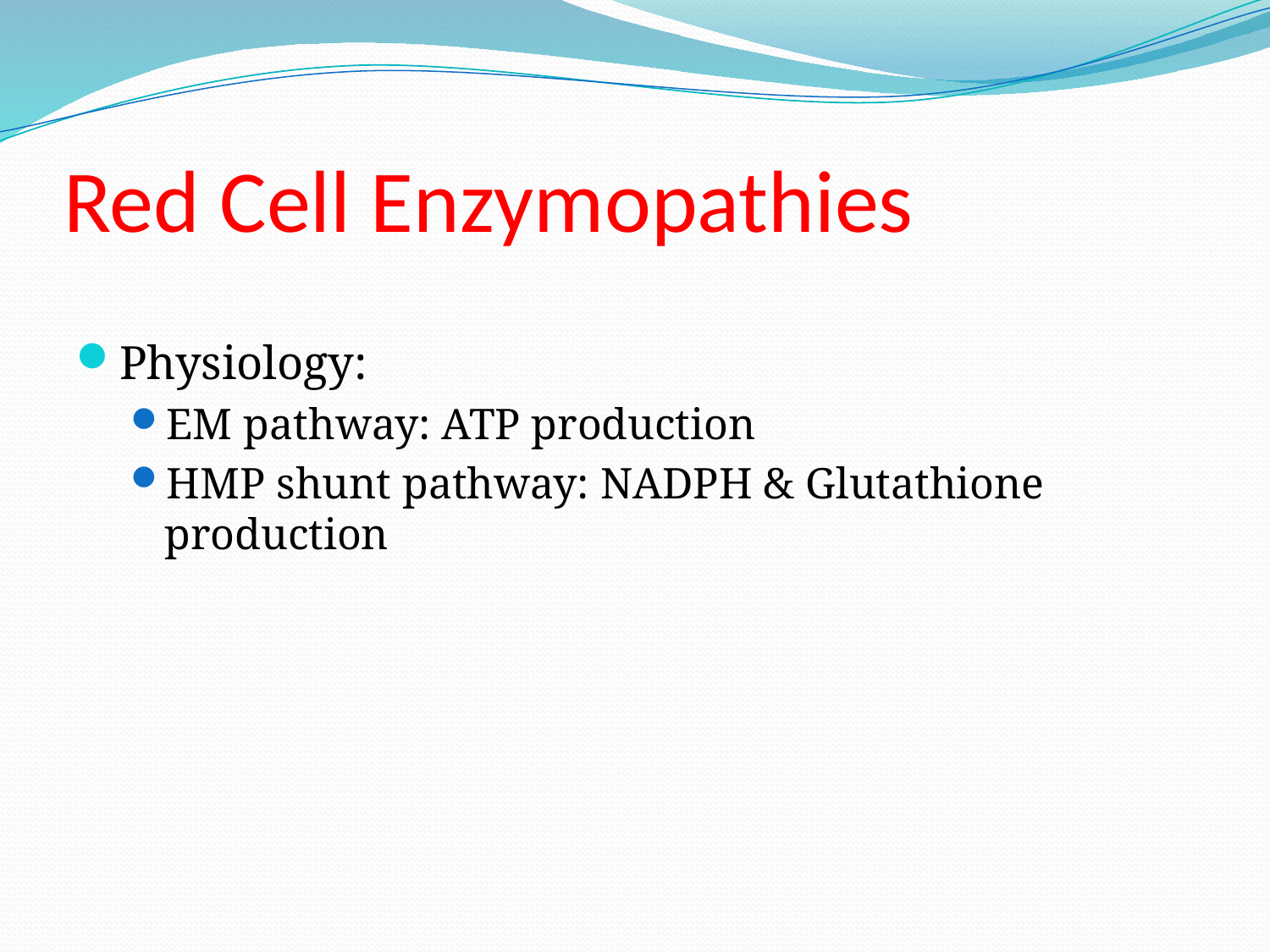

# Red Cell Enzymopathies
Physiology:
EM pathway: ATP production
HMP shunt pathway: NADPH & Glutathione production